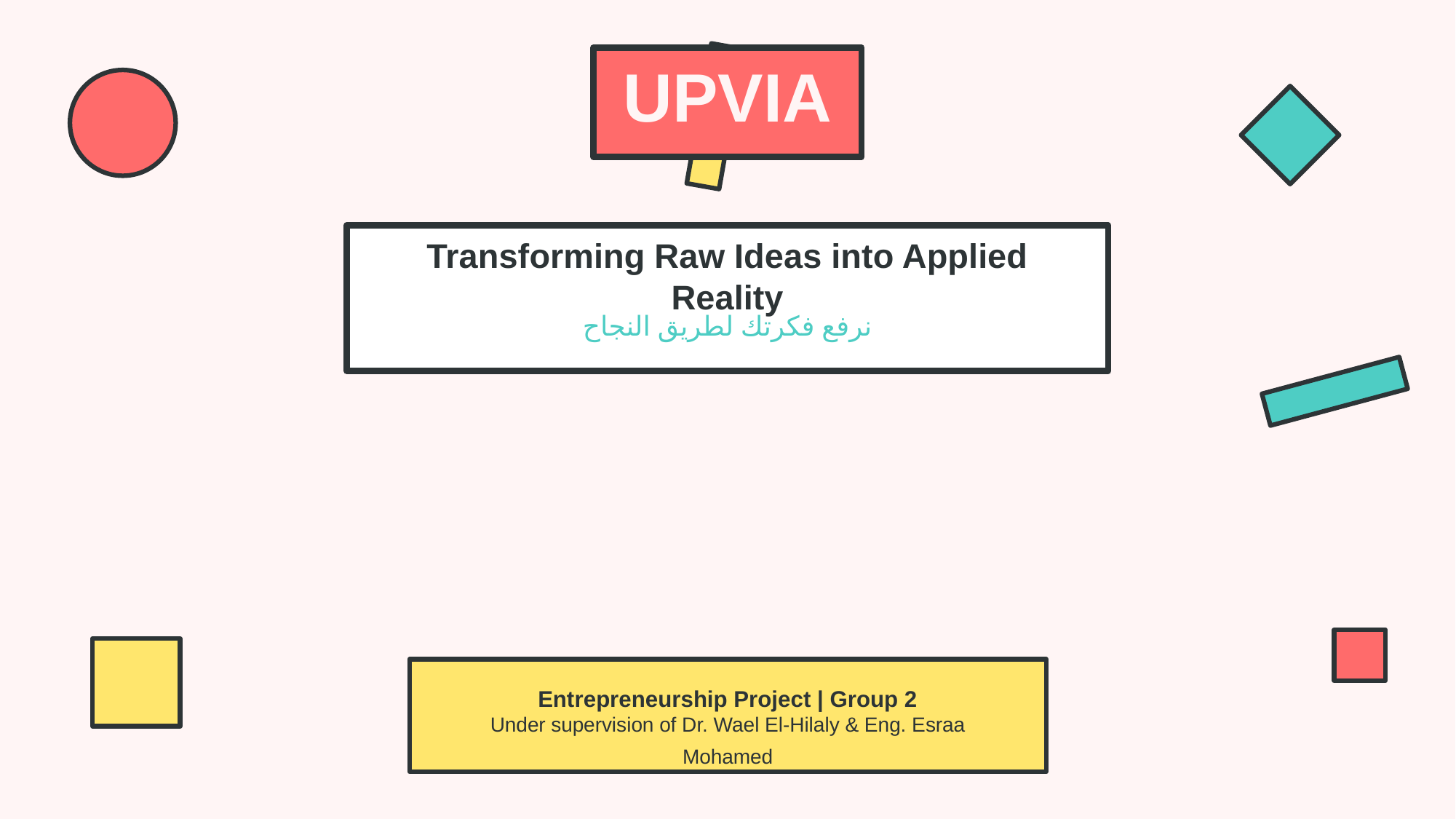

UPVIA

Transforming Raw Ideas into Applied Reality
نرفع فكرتك لطريق النجاح

Entrepreneurship Project | Group 2
Under supervision of Dr. Wael El-Hilaly & Eng. Esraa Mohamed